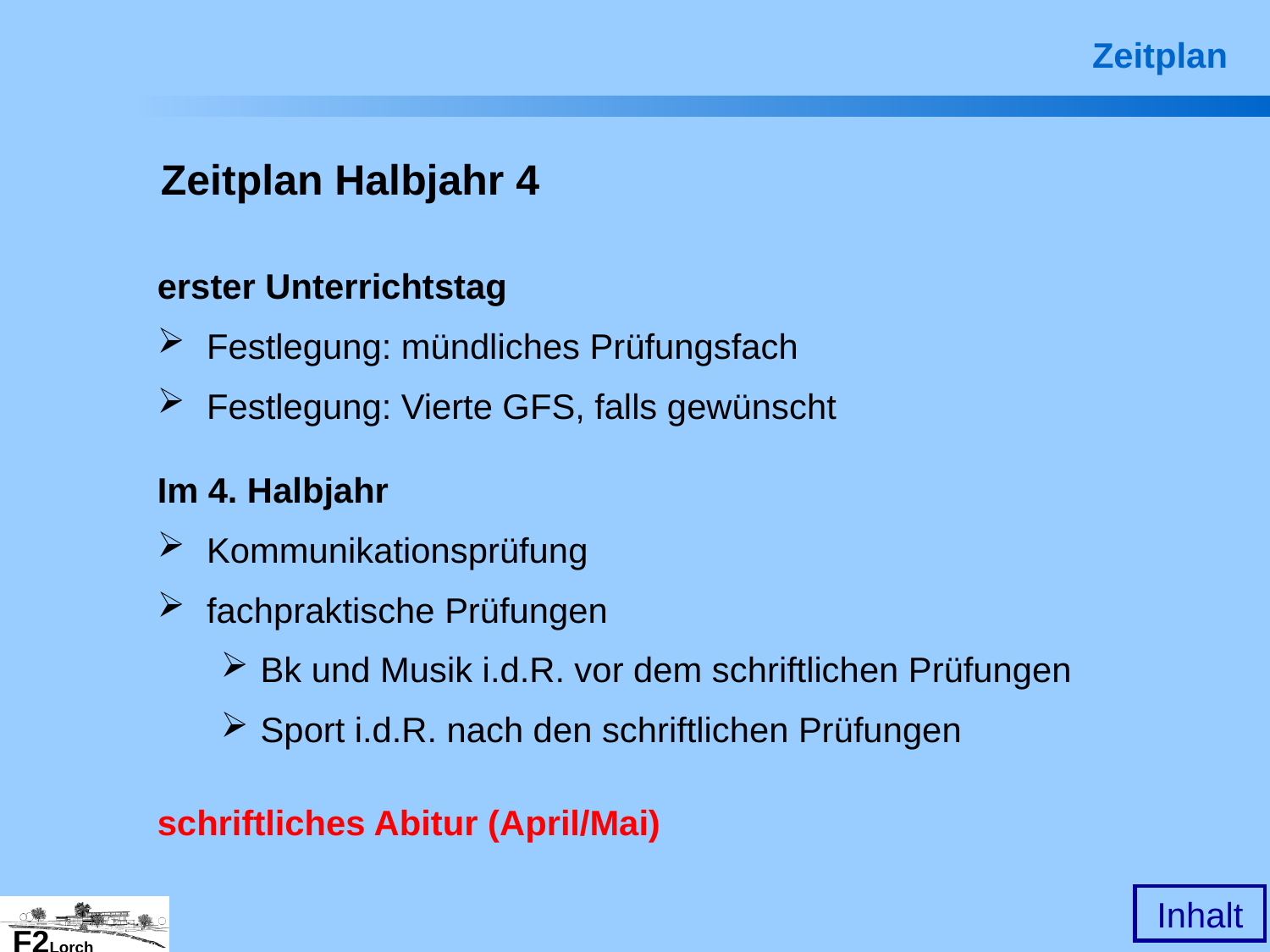

Zeitplan
Zeitplan Halbjahr 4
erster Unterrichtstag
  Festlegung: mündliches Prüfungsfach
  Festlegung: Vierte GFS, falls gewünscht
Im 4. Halbjahr
  Kommunikationsprüfung
  fachpraktische Prüfungen
Bk und Musik i.d.R. vor dem schriftlichen Prüfungen
Sport i.d.R. nach den schriftlichen Prüfungen
schriftliches Abitur (April/Mai)